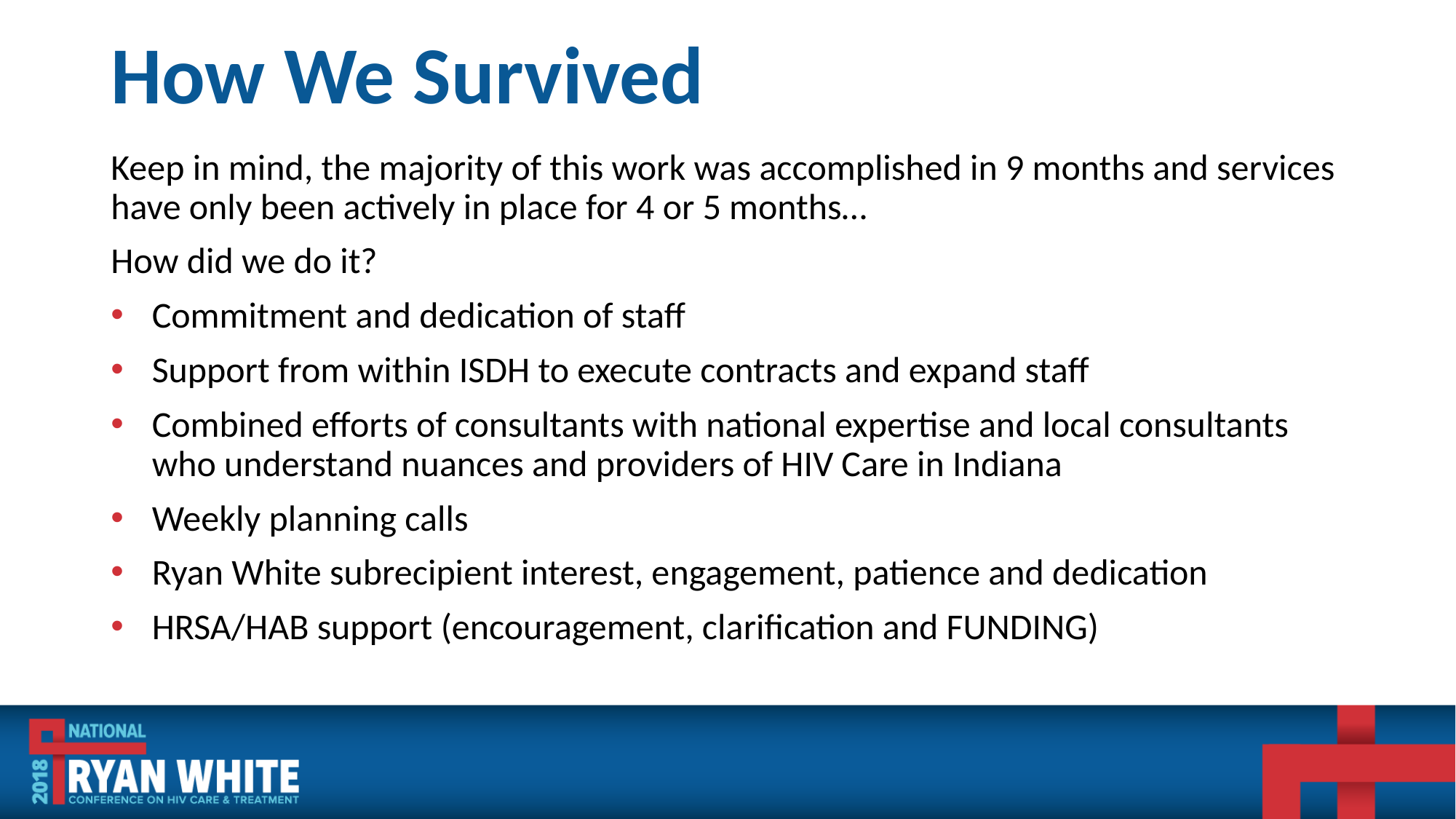

# How We Survived
Keep in mind, the majority of this work was accomplished in 9 months and services have only been actively in place for 4 or 5 months…
How did we do it?
Commitment and dedication of staff
Support from within ISDH to execute contracts and expand staff
Combined efforts of consultants with national expertise and local consultants who understand nuances and providers of HIV Care in Indiana
Weekly planning calls
Ryan White subrecipient interest, engagement, patience and dedication
HRSA/HAB support (encouragement, clarification and FUNDING)